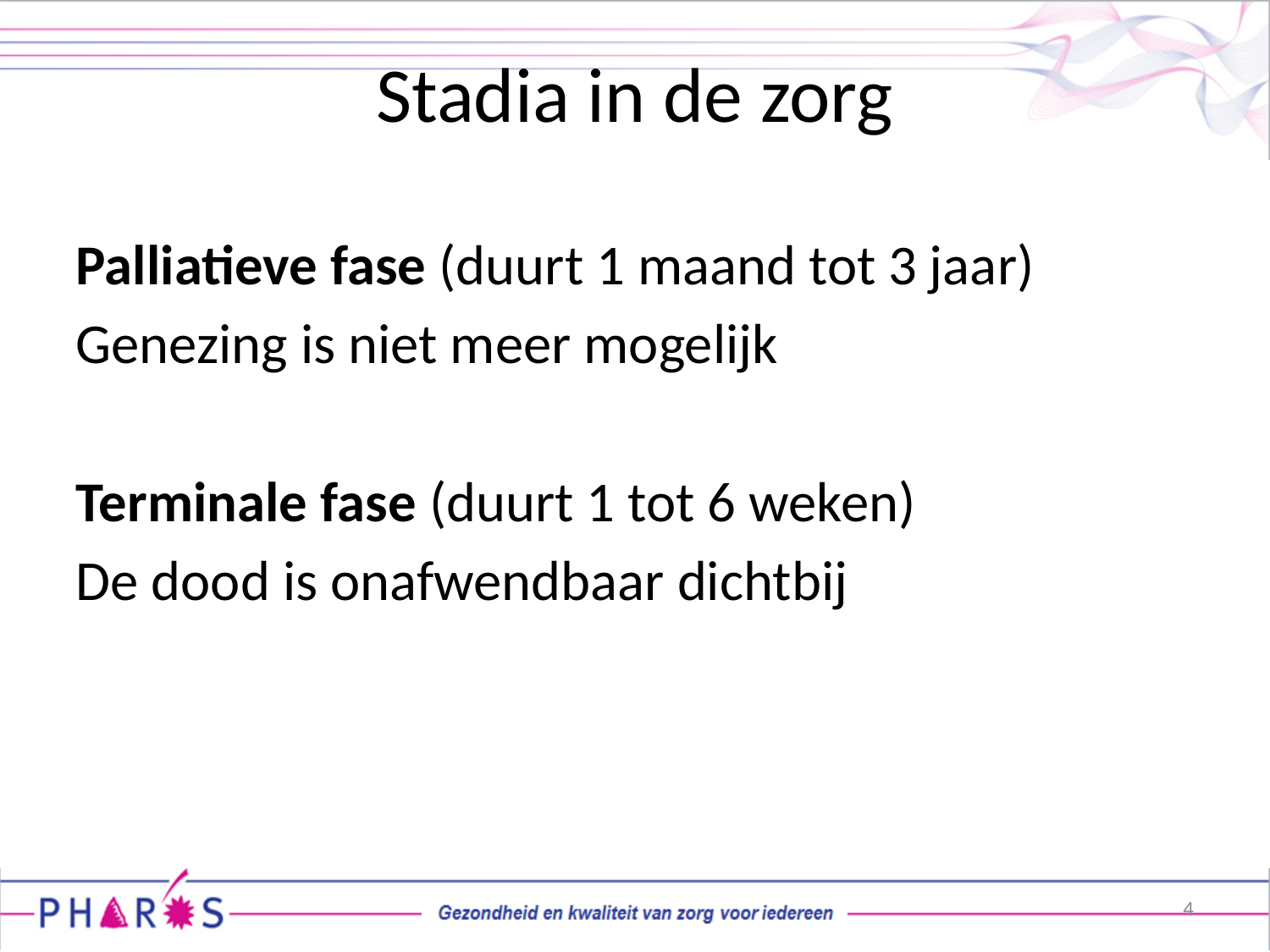

# Stadia in de zorg
Palliatieve fase (duurt 1 maand tot 3 jaar)
Genezing is niet meer mogelijk

Terminale fase (duurt 1 tot 6 weken)
De dood is onafwendbaar dichtbij

4